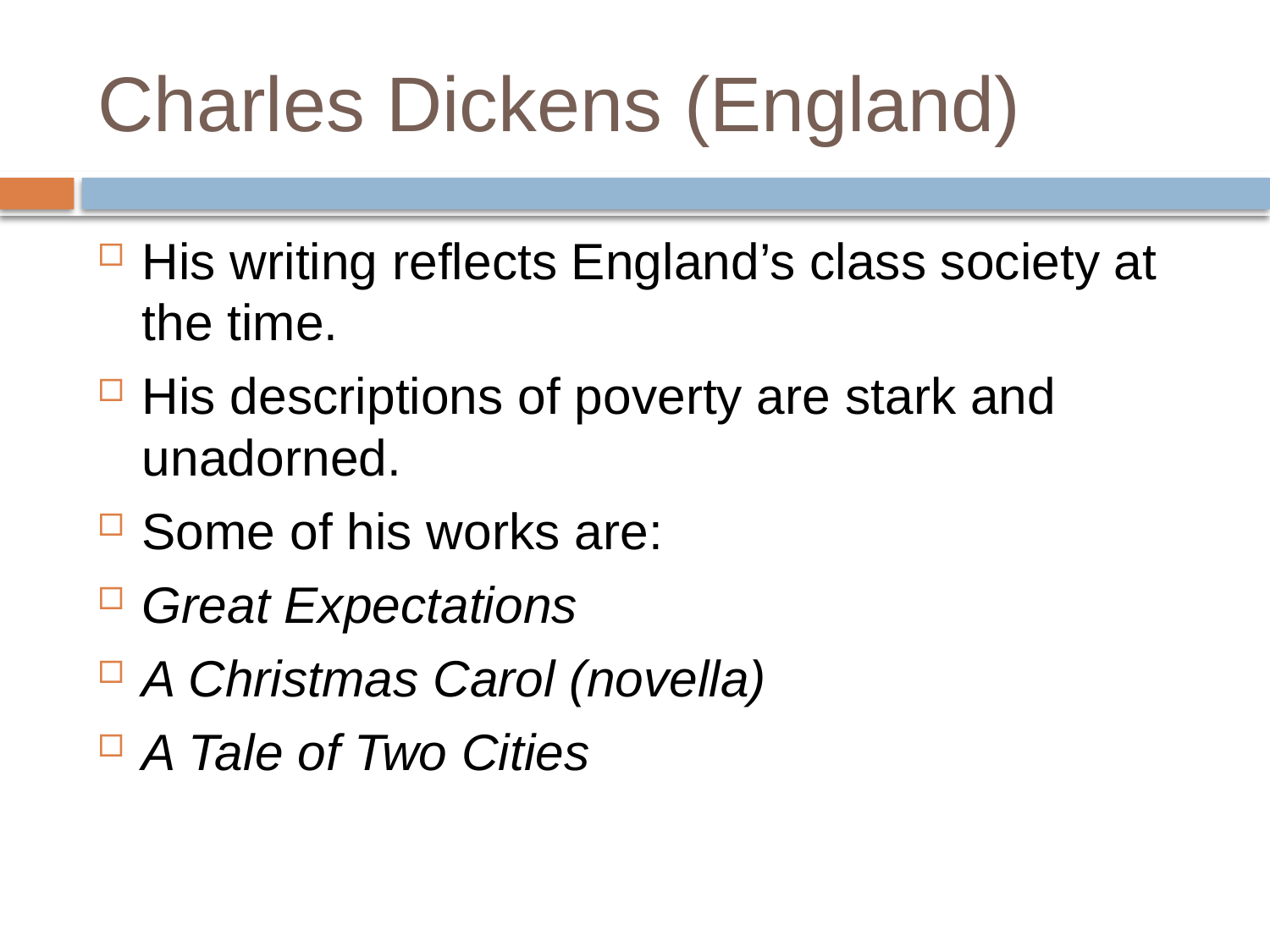

# Charles Dickens (England)
His writing reflects England’s class society at the time.
His descriptions of poverty are stark and unadorned.
Some of his works are:
Great Expectations
A Christmas Carol (novella)
A Tale of Two Cities